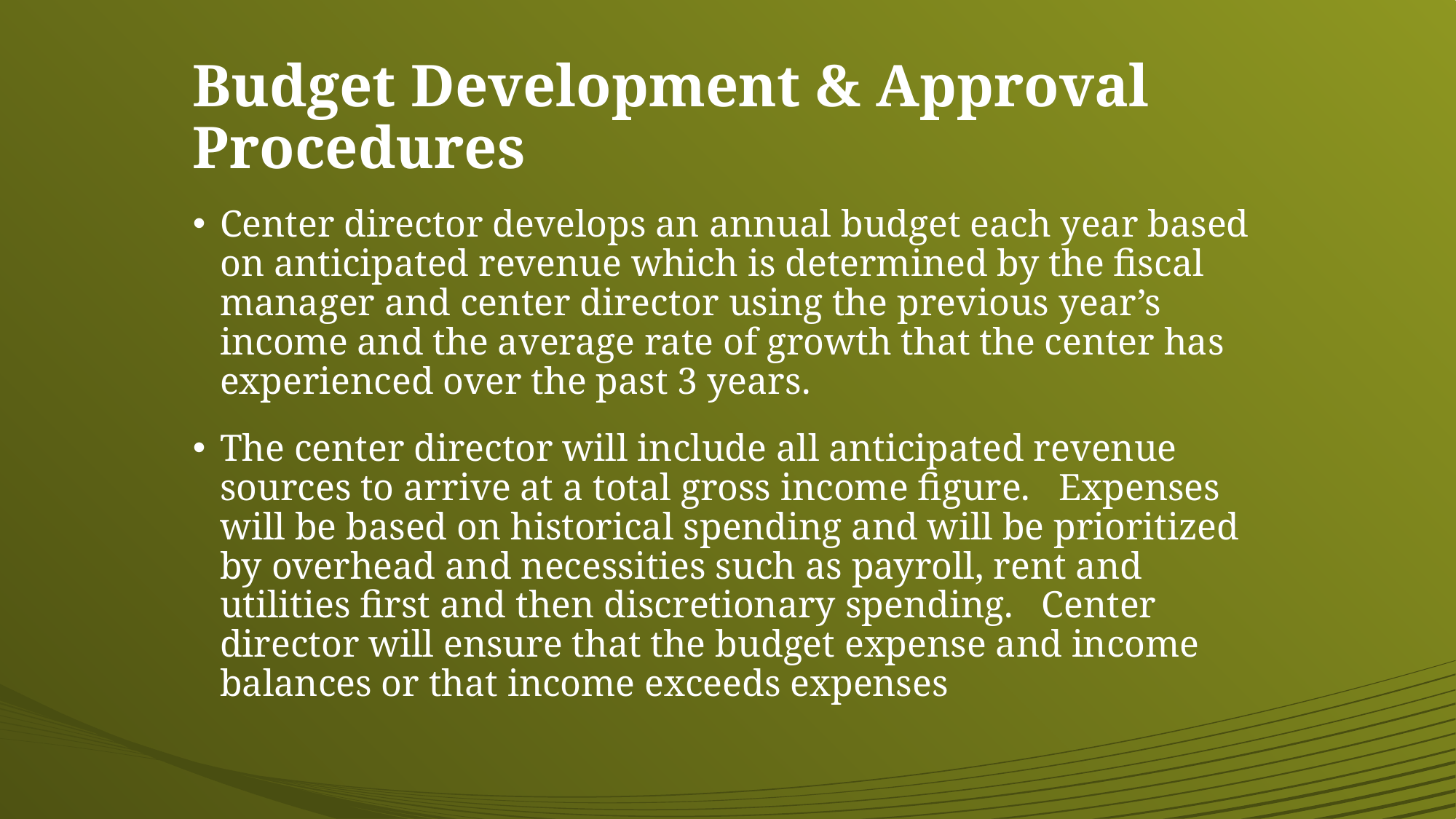

# Budget Development & Approval Procedures
Center director develops an annual budget each year based on anticipated revenue which is determined by the fiscal manager and center director using the previous year’s income and the average rate of growth that the center has experienced over the past 3 years.
The center director will include all anticipated revenue sources to arrive at a total gross income figure.   Expenses will be based on historical spending and will be prioritized by overhead and necessities such as payroll, rent and utilities first and then discretionary spending.   Center director will ensure that the budget expense and income balances or that income exceeds expenses